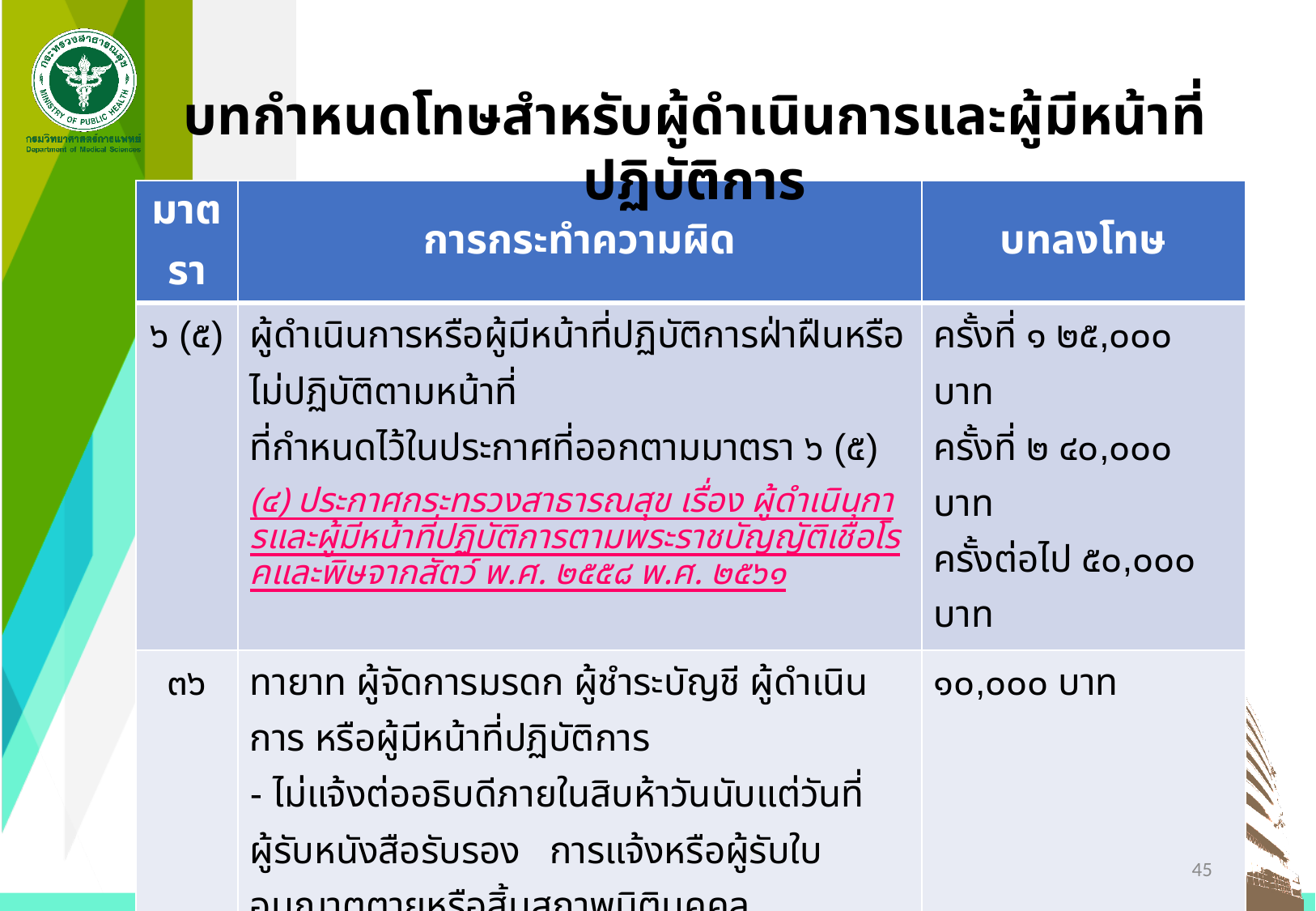

บทกำหนดโทษสำหรับผู้ดำเนินการและผู้มีหน้าที่ปฏิบัติการ
| มาตรา | การกระทำความผิด | บทลงโทษ |
| --- | --- | --- |
| ๖ (๕) | ผู้ดําเนินการหรือผู้มีหน้าที่ปฏิบัติการฝ่าฝืนหรือไม่ปฏิบัติตามหน้าที่ ที่กําหนดไว้ในประกาศที่ออกตามมาตรา ๖ (๕) (๔) ประกาศกระทรวงสาธารณสุข เรื่อง ผู้ดำเนินการและผู้มีหน้าที่ปฏิบัติการตามพระราชบัญญัติเชื้อโรคและพิษจากสัตว์ พ.ศ. ๒๕๕๘ พ.ศ. ๒๕๖๑ | ครั้งที่ ๑ ๒๕,๐๐๐ บาท ครั้งที่ ๒ ๔๐,๐๐๐ บาท ครั้งต่อไป ๕๐,๐๐๐ บาท |
| ๓๖ | ทายาท ผู้จัดการมรดก ผู้ชําระบัญชี ผู้ดําเนินการ หรือผู้มีหน้าที่ปฏิบัติการ - ไม่แจ้งต่ออธิบดีภายในสิบห้าวันนับแต่วันที่ผู้รับหนังสือรับรอง การแจ้งหรือผู้รับใบอนุญาตตายหรือสิ้นสภาพนิติบุคคล - ไม่ทําลายหรือส่งมอบเชื้อโรคหรือพิษจากสัตว์ที่เหลืออยู่ | ๑๐,๐๐๐ บาท |
45